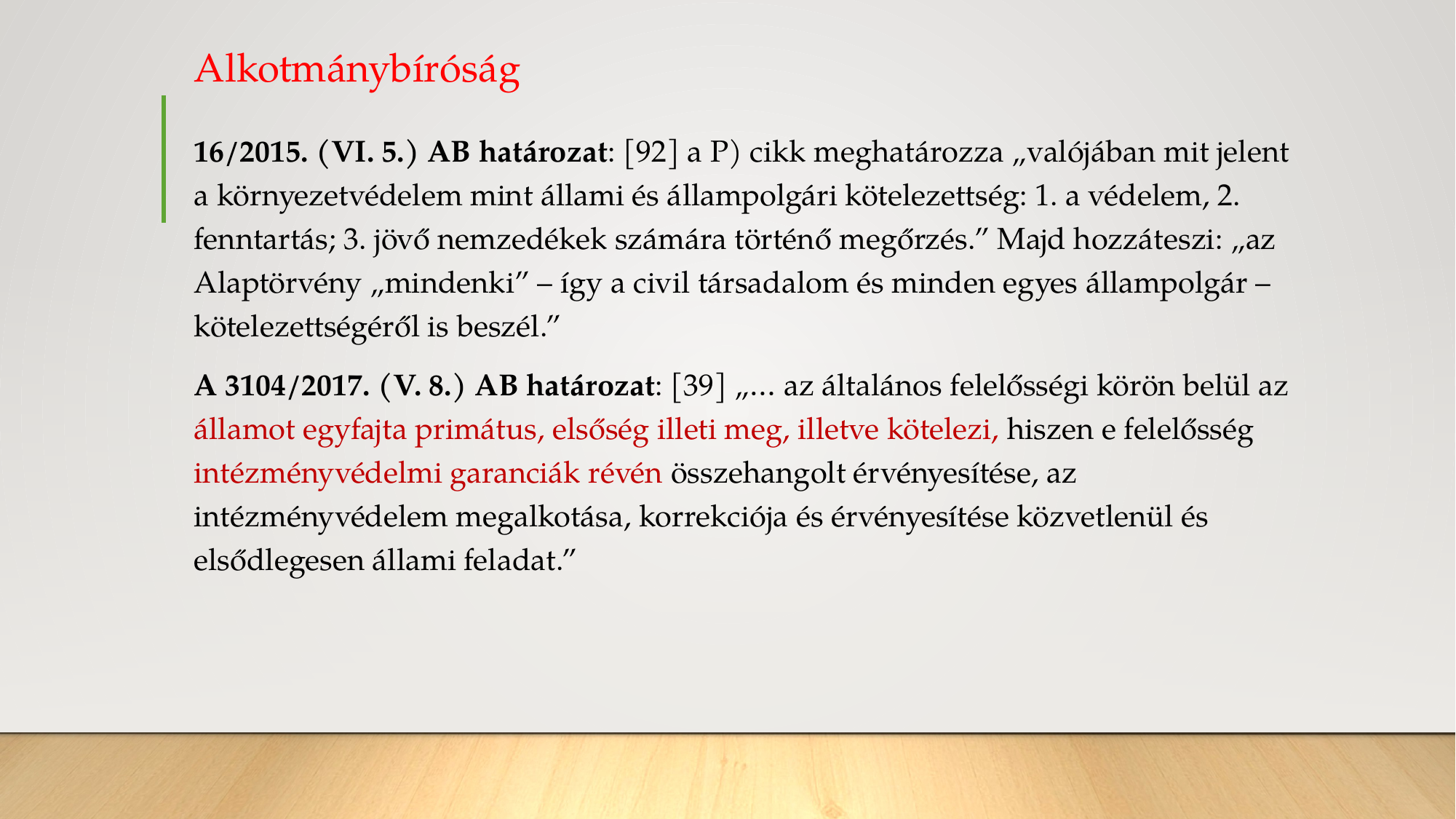

# Alkotmánybíróság
16/2015. (VI. 5.) AB határozat: [92] a P) cikk meghatározza „valójában mit jelent a környezetvédelem mint állami és állampolgári kötelezettség: 1. a védelem, 2. fenntartás; 3. jövő nemzedékek számára történő megőrzés.” Majd hozzáteszi: „az Alaptörvény „mindenki” – így a civil társadalom és minden egyes állampolgár – kötelezettségéről is beszél.”
A 3104/2017. (V. 8.) AB határozat: [39] „… az általános felelősségi körön belül az államot egyfajta primátus, elsőség illeti meg, illetve kötelezi, hiszen e felelősség intézményvédelmi garanciák révén összehangolt érvényesítése, az intézményvédelem megalkotása, korrekciója és érvényesítése közvetlenül és elsődlegesen állami feladat.”